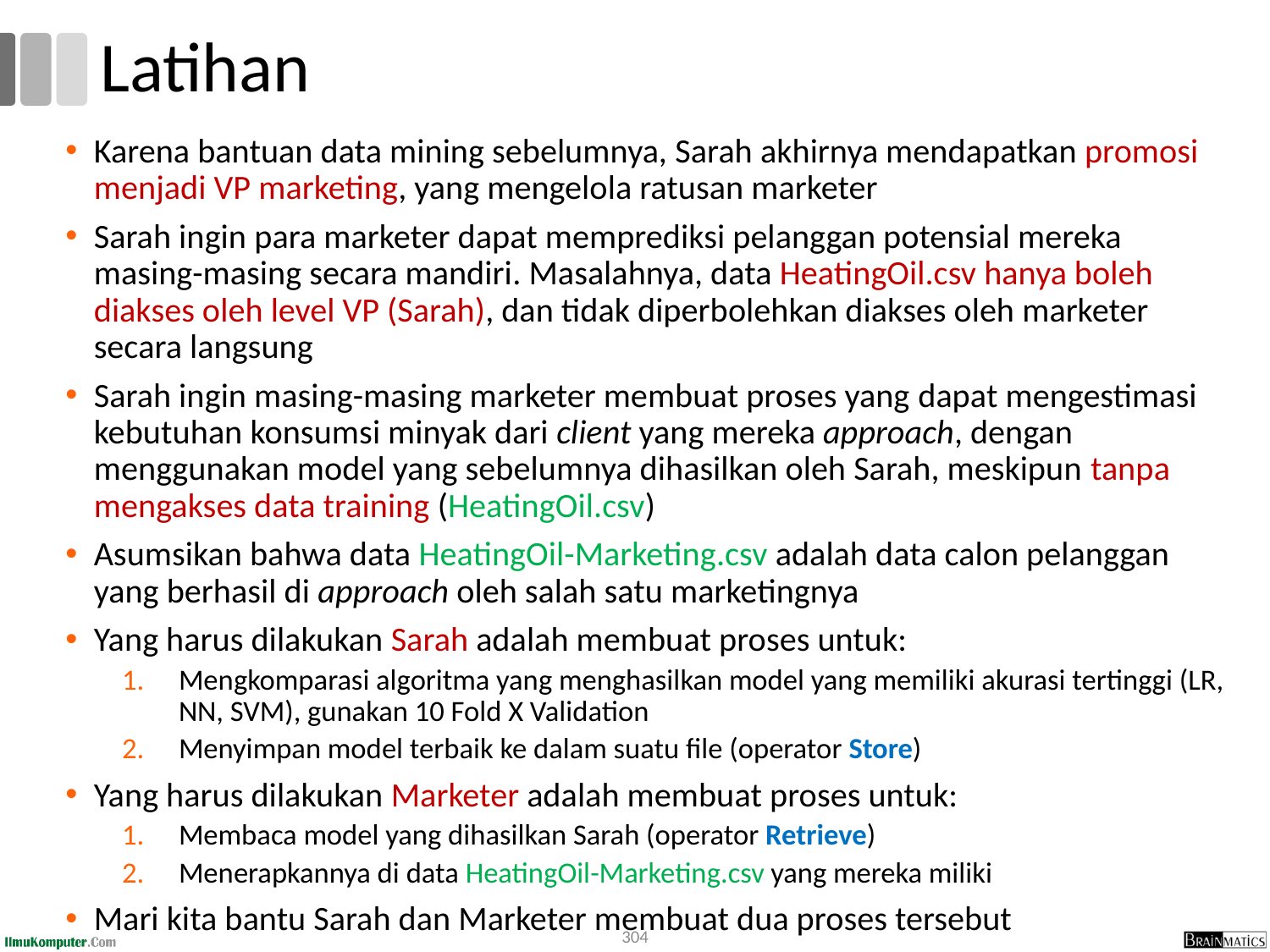

# Latihan
Karena bantuan data mining sebelumnya, Sarah akhirnya mendapatkan promosi menjadi VP marketing, yang mengelola ratusan marketer
Sarah ingin para marketer dapat memprediksi pelanggan potensial mereka masing-masing secara mandiri. Masalahnya, data HeatingOil.csv hanya boleh diakses oleh level VP (Sarah), dan tidak diperbolehkan diakses oleh marketer secara langsung
Sarah ingin masing-masing marketer membuat proses yang dapat mengestimasi kebutuhan konsumsi minyak dari client yang mereka approach, dengan menggunakan model yang sebelumnya dihasilkan oleh Sarah, meskipun tanpa mengakses data training (HeatingOil.csv)
Asumsikan bahwa data HeatingOil-Marketing.csv adalah data calon pelanggan yang berhasil di approach oleh salah satu marketingnya
Yang harus dilakukan Sarah adalah membuat proses untuk:
Mengkomparasi algoritma yang menghasilkan model yang memiliki akurasi tertinggi (LR, NN, SVM), gunakan 10 Fold X Validation
Menyimpan model terbaik ke dalam suatu file (operator Store)
Yang harus dilakukan Marketer adalah membuat proses untuk:
Membaca model yang dihasilkan Sarah (operator Retrieve)
Menerapkannya di data HeatingOil-Marketing.csv yang mereka miliki
Mari kita bantu Sarah dan Marketer membuat dua proses tersebut
304